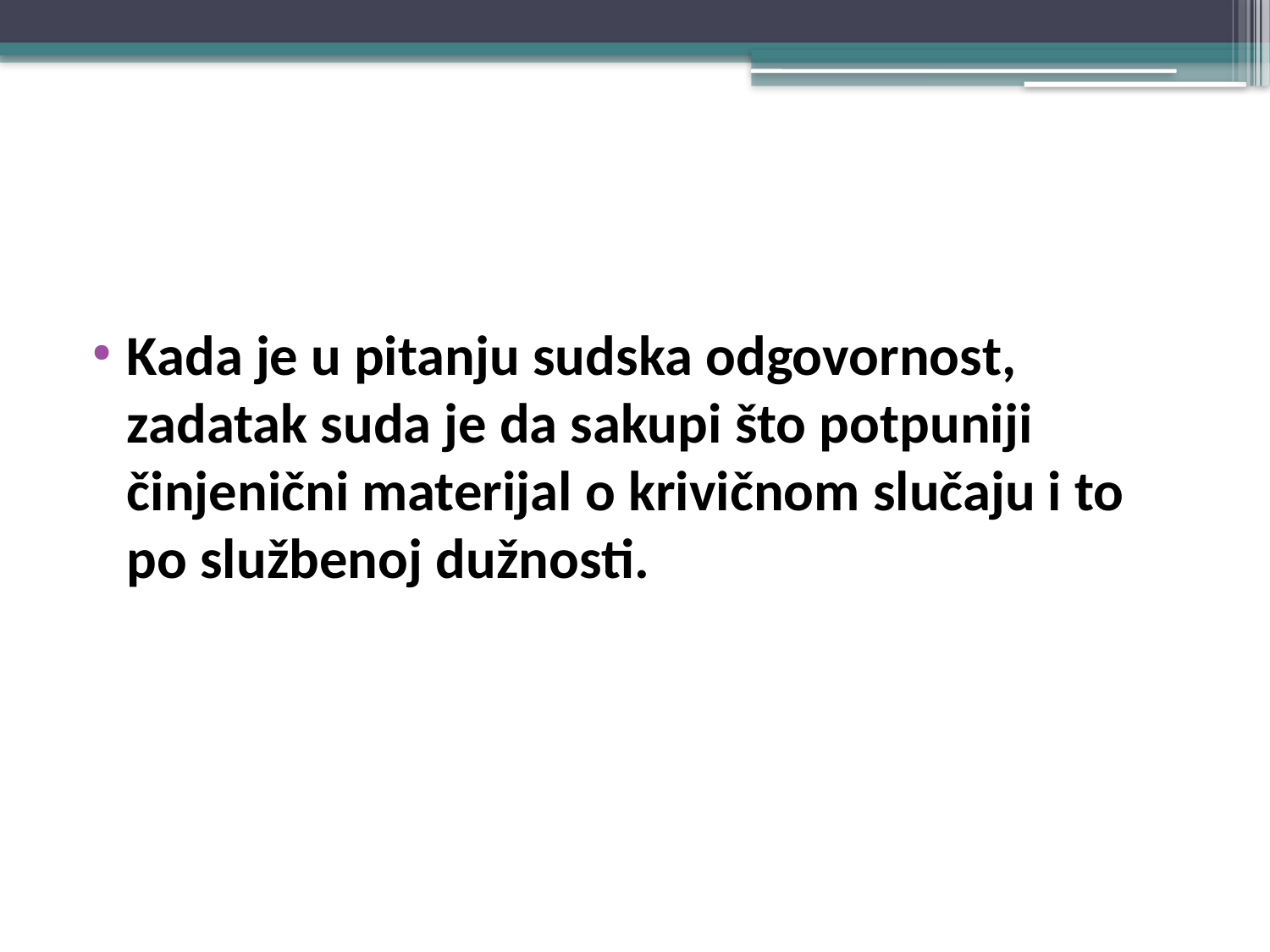

#
Kada je u pitanju sudska odgovornost, zadatak suda je da sakupi što potpuniji  činjenični materijal o krivičnom slučaju i to po službenoj dužnosti.